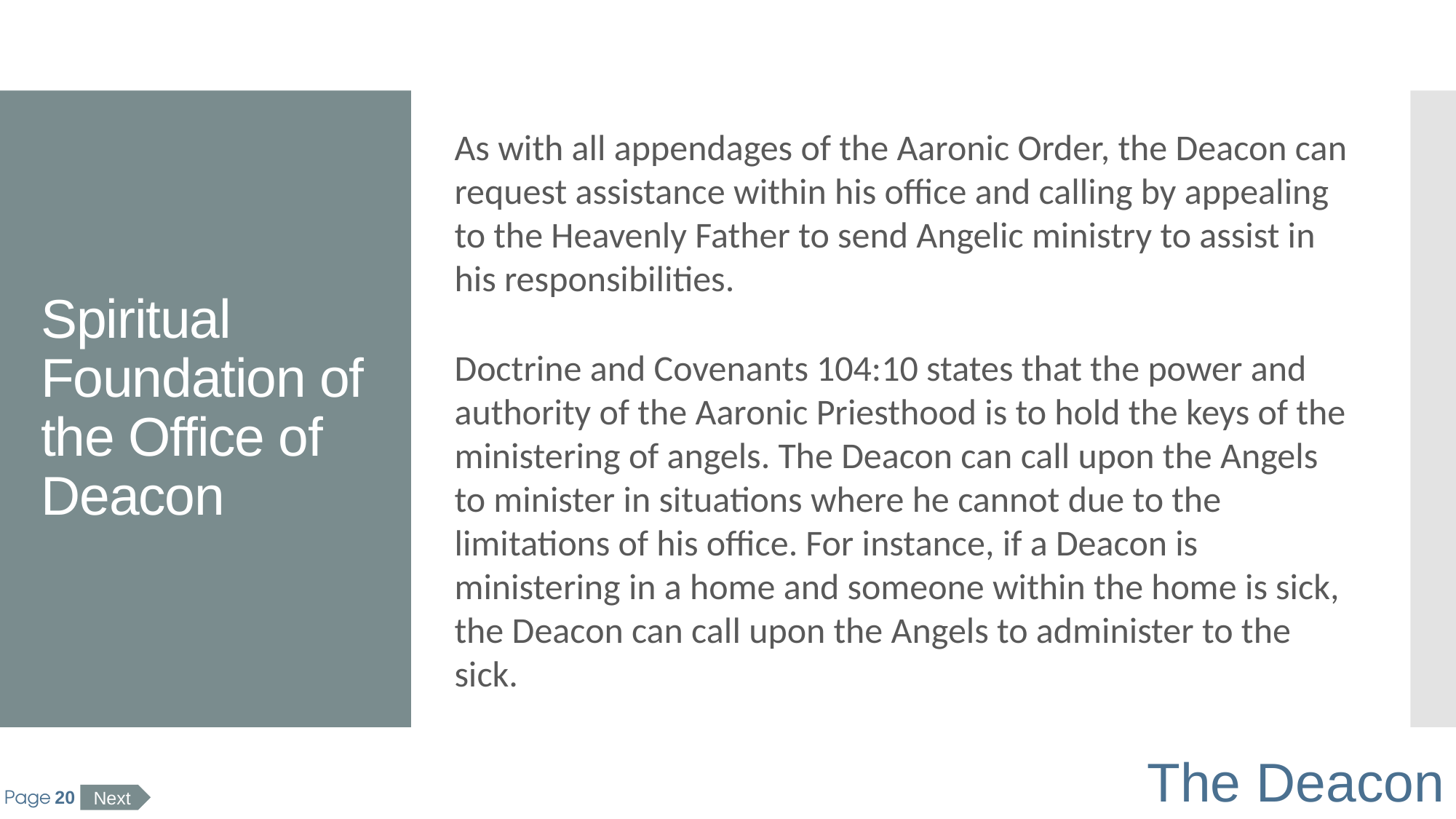

# Spiritual Foundation of the Office of Deacon
As with all appendages of the Aaronic Order, the Deacon can request assistance within his office and calling by appealing to the Heavenly Father to send Angelic ministry to assist in his responsibilities.
Doctrine and Covenants 104:10 states that the power and authority of the Aaronic Priesthood is to hold the keys of the ministering of angels. The Deacon can call upon the Angels to minister in situations where he cannot due to the limitations of his office. For instance, if a Deacon is ministering in a home and someone within the home is sick, the Deacon can call upon the Angels to administer to the sick.